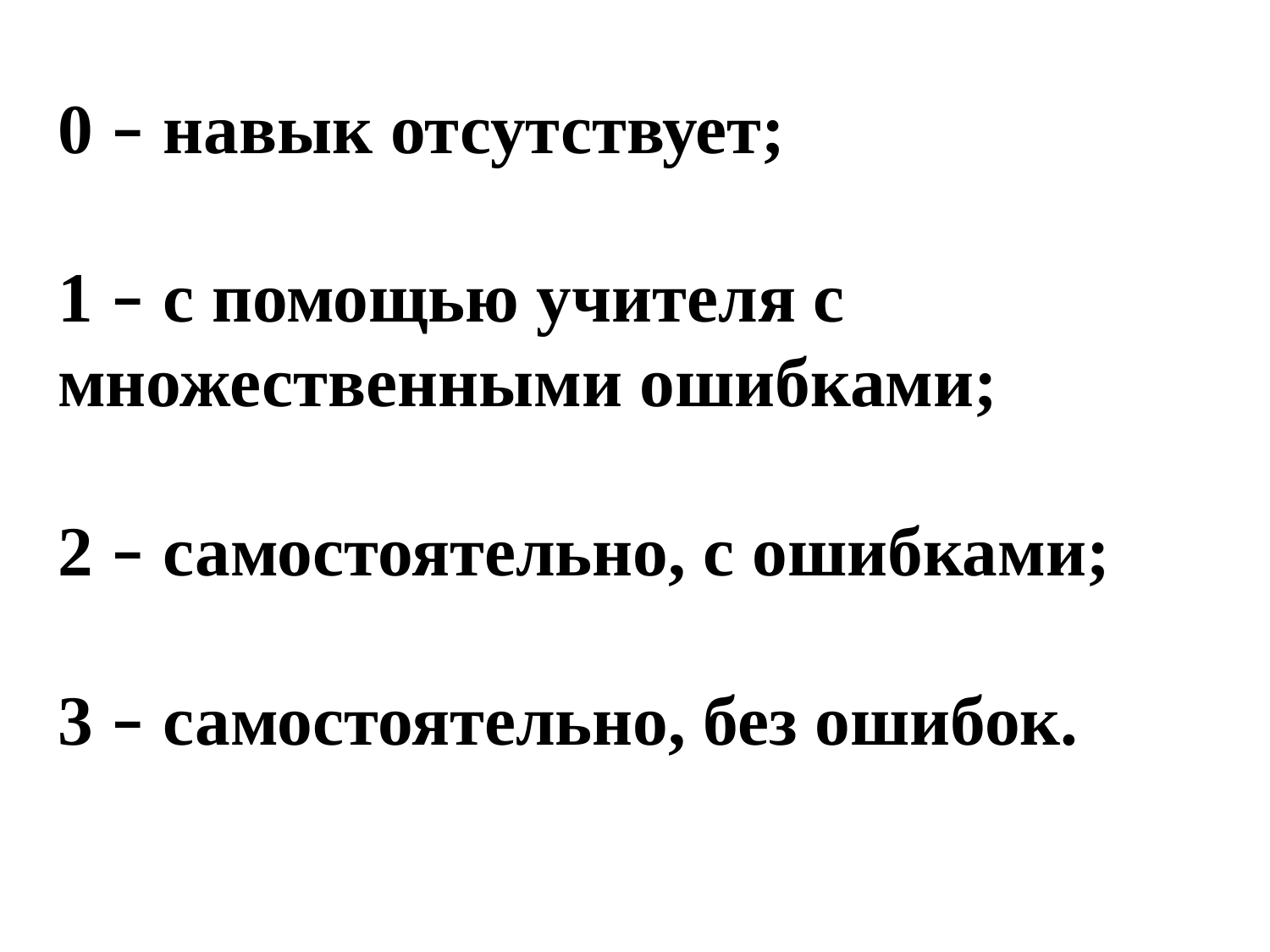

0 – навык отсутствует;

1 – с помощью учителя с множественными ошибками;

2 – самостоятельно, с ошибками;

3 – самостоятельно, без ошибок.